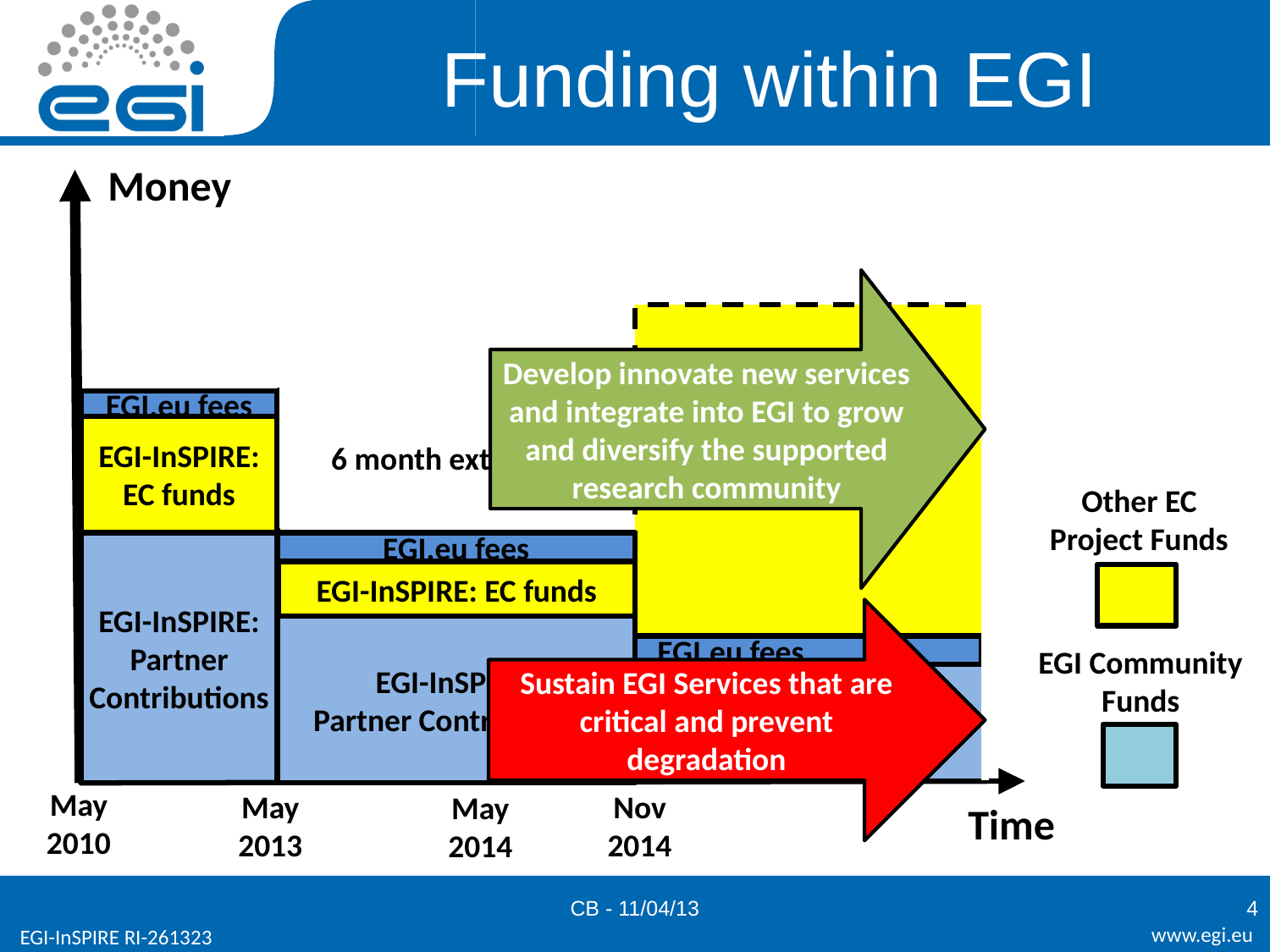

# Funding within EGI
Money
Develop innovate new services and integrate into EGI to grow and diversify the supported research community
Horizon 2020 Projects
(EC Funds)
6 month extension
EGI.eu fees
EGI.eu fees
?
EGI-InSPIRE: EC funds
EGI-InSPIRE: EC funds
Other EC
Project Funds
EGI.eu fees
EGI-InSPIRE:
Partner Contributions
EGI-InSPIRE:
Partner Contributions
EGI-InSPIRE: EC funds

Sustain EGI Services that are critical and prevent degradation
EGI-InSPIRE:
Partner Contributions
EGI.eu fees
EGI Community
Funds
EGI
Participant
Contributions

May
2010
May
2013
Nov
2014
May
2014
Time
CB - 11/04/13
4